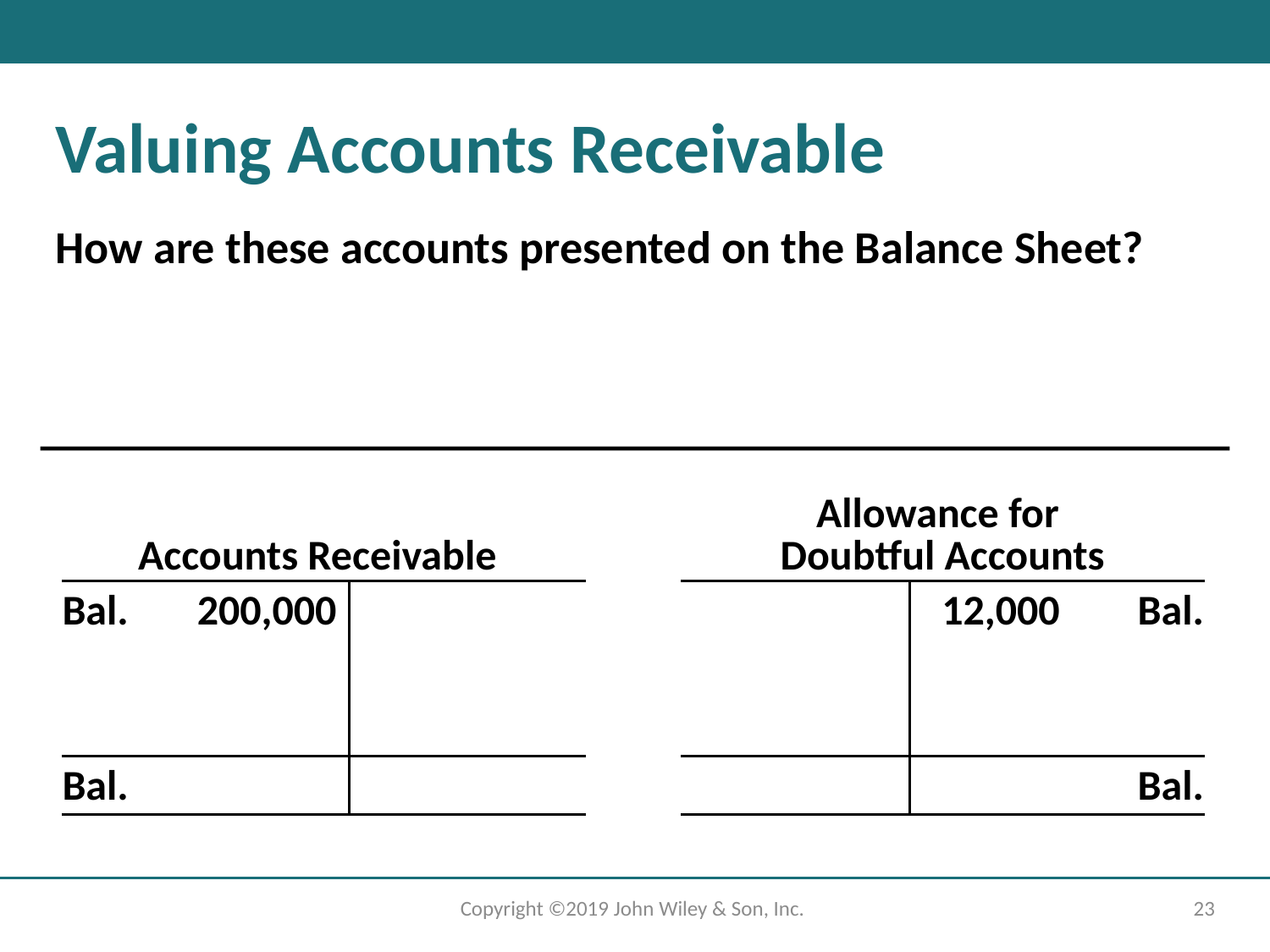

Valuing Accounts Receivable
How are these accounts presented on the Balance Sheet?

| Accounts Receivable |  |  |  |  | Allowance for Doubtful Accounts |  |  |  |
| --- | --- | --- | --- | --- | --- | --- | --- | --- |
| Bal. | 200,000 |  |  |  |  |  | 12,000 | Bal. |
|  |  |  |  |  |  |  |  |  |
|  |  |  |  |  |  |  |  |  |
| Bal. |  |  |  |  |  |  |  | Bal. |
Copyright ©2019 John Wiley & Son, Inc.
23